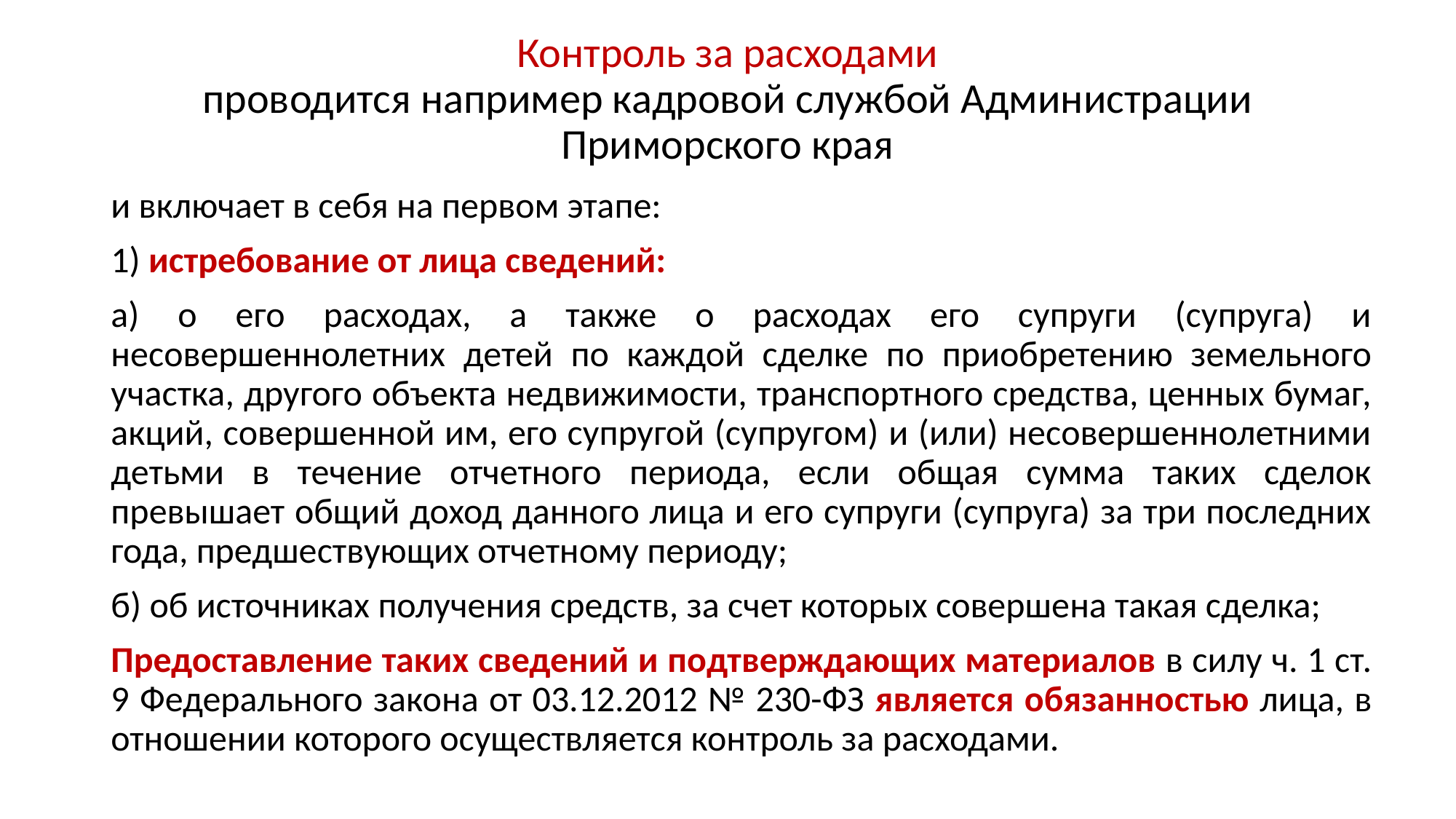

# Контроль за расходами проводится например кадровой службой Администрации Приморского края
и включает в себя на первом этапе:
1) истребование от лица сведений:
а) о его расходах, а также о расходах его супруги (супруга) и несовершеннолетних детей по каждой сделке по приобретению земельного участка, другого объекта недвижимости, транспортного средства, ценных бумаг, акций, совершенной им, его супругой (супругом) и (или) несовершеннолетними детьми в течение отчетного периода, если общая сумма таких сделок превышает общий доход данного лица и его супруги (супруга) за три последних года, предшествующих отчетному периоду;
б) об источниках получения средств, за счет которых совершена такая сделка;
Предоставление таких сведений и подтверждающих материалов в силу ч. 1 ст. 9 Федерального закона от 03.12.2012 № 230-ФЗ является обязанностью лица, в отношении которого осуществляется контроль за расходами.